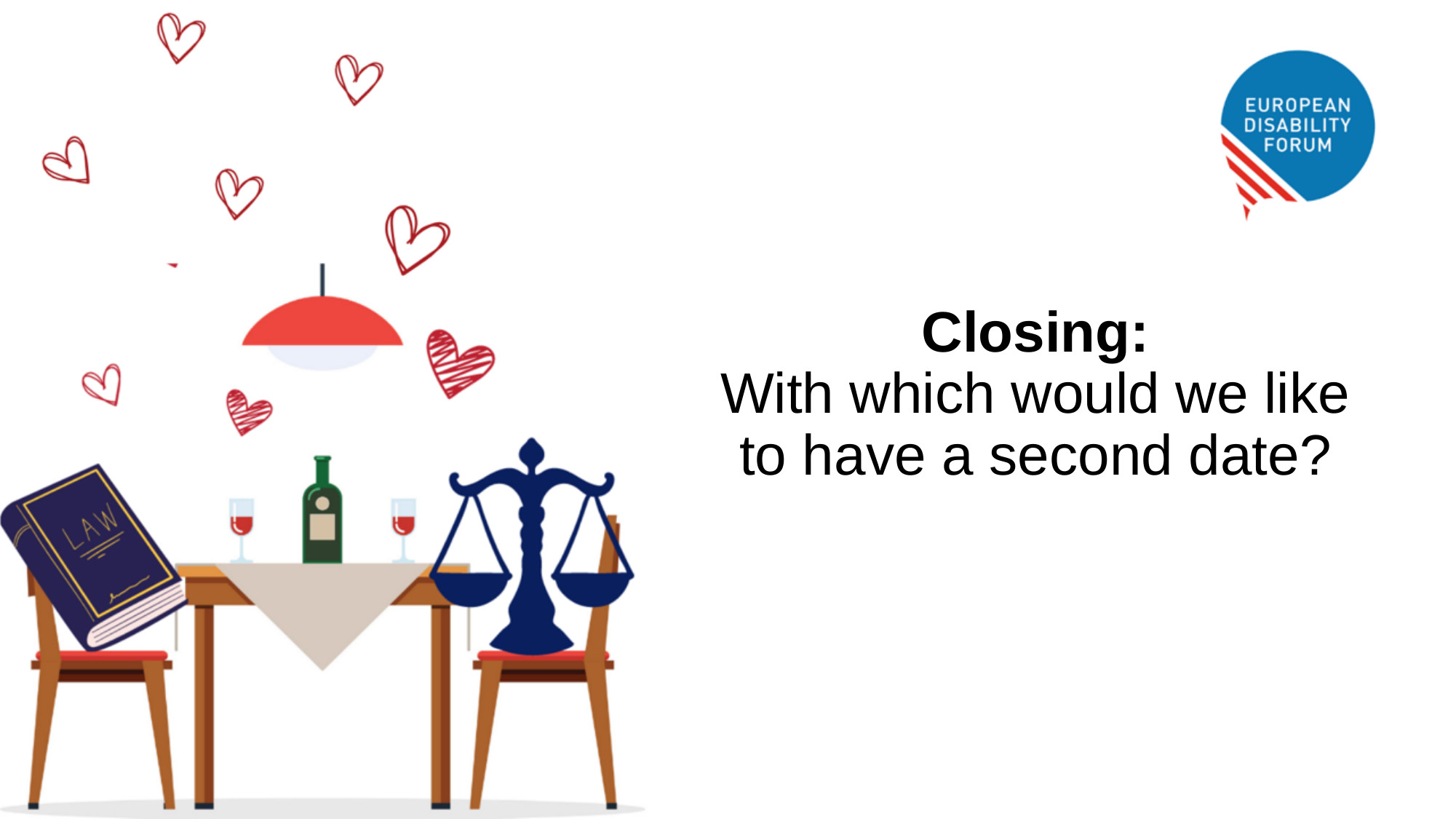

# Closing: With which would we like to have a second date?